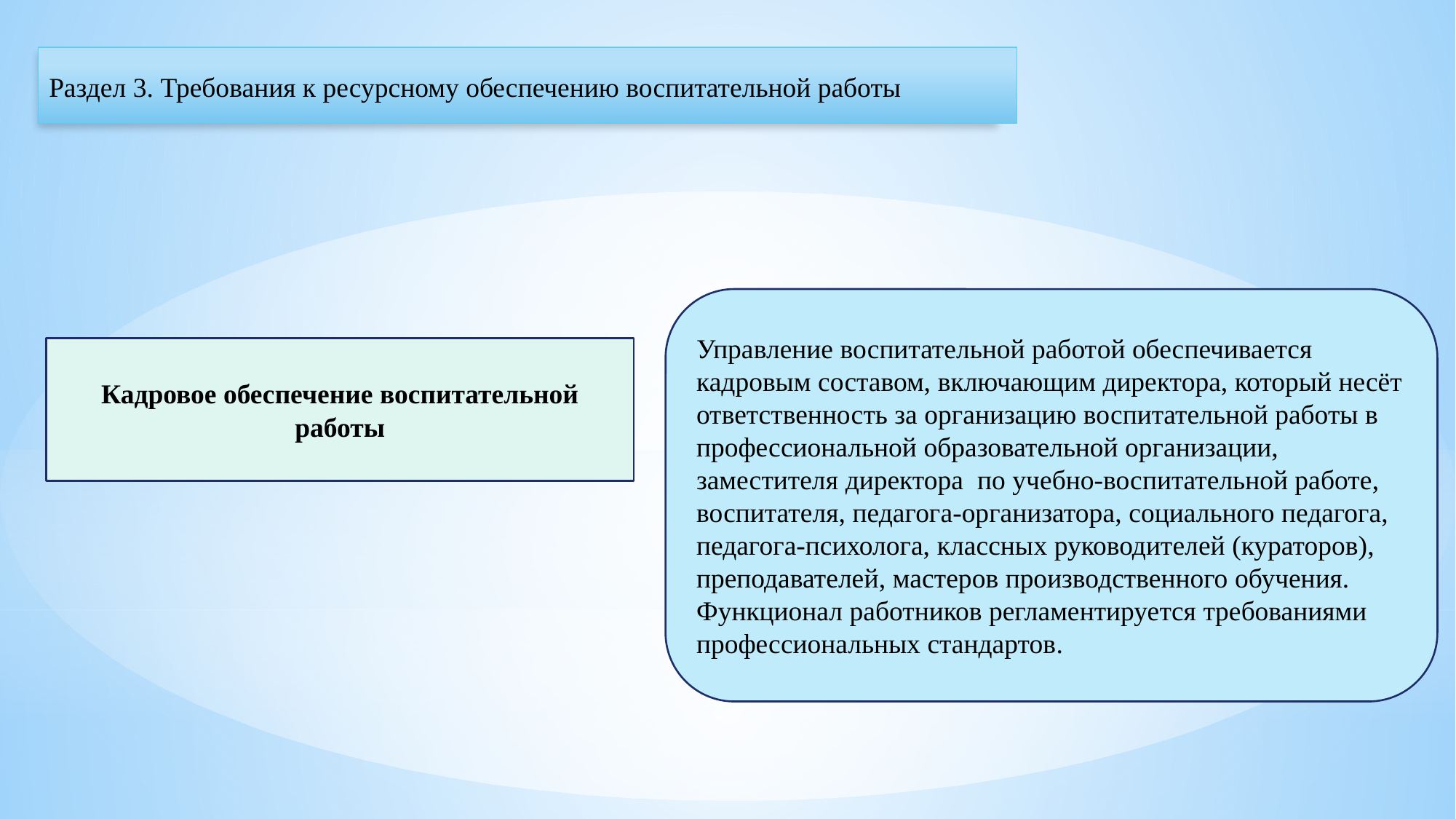

Раздел 3. Требования к ресурсному обеспечению воспитательной работы
Управление воспитательной работой обеспечивается кадровым составом, включающим директора, который несёт ответственность за организацию воспитательной работы в профессиональной образовательной организации, заместителя директора  по учебно-воспитательной работе, воспитателя, педагога-организатора, социального педагога, педагога-психолога, классных руководителей (кураторов), преподавателей, мастеров производственного обучения. Функционал работников регламентируется требованиями профессиональных стандартов.
Кадровое обеспечение воспитательной работы